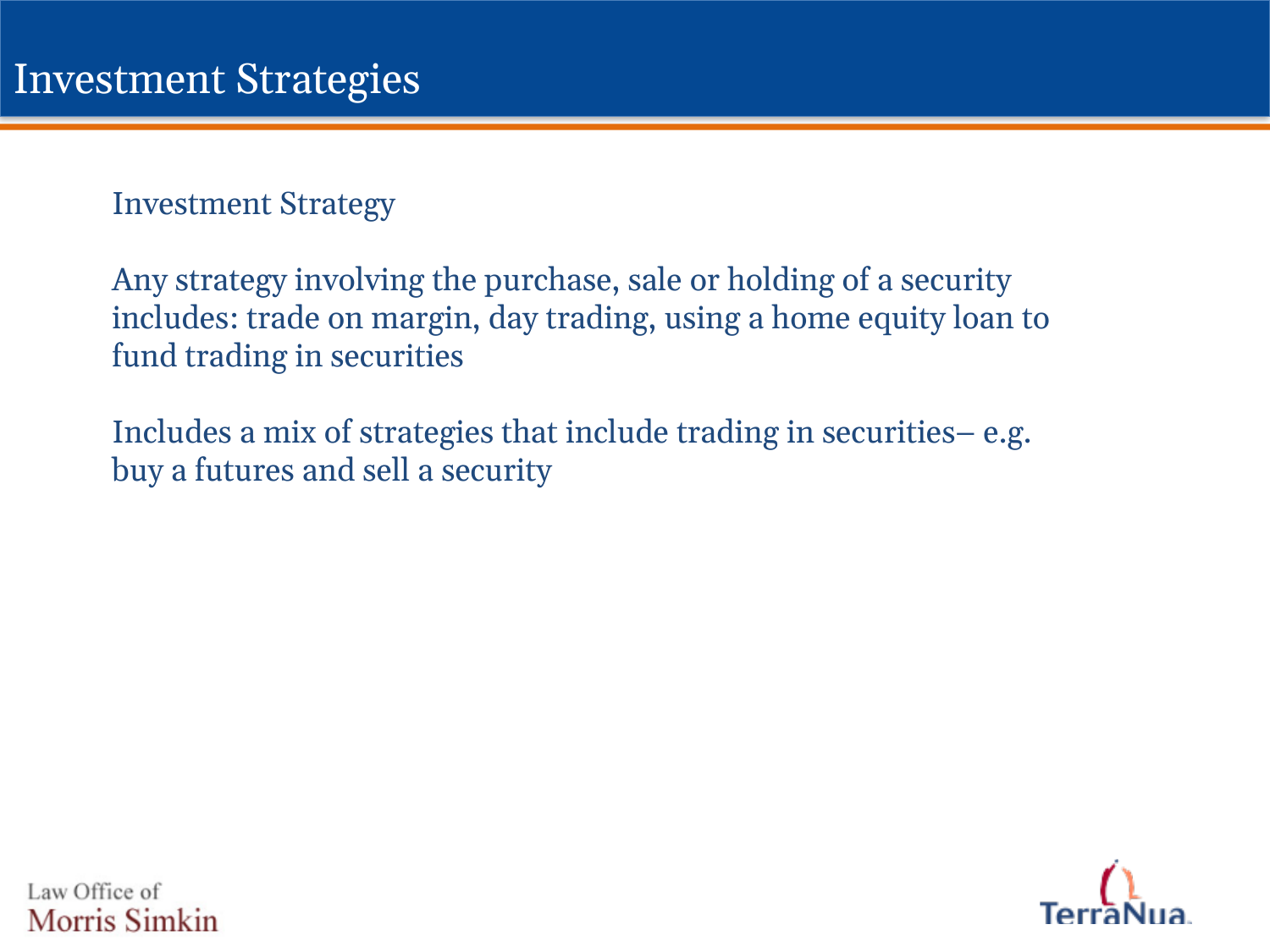

# Investment Strategies
Investment Strategy

Any strategy involving the purchase, sale or holding of a security
includes: trade on margin, day trading, using a home equity loan to
fund trading in securities

Includes a mix of strategies that include trading in securities– e.g.
buy a futures and sell a security